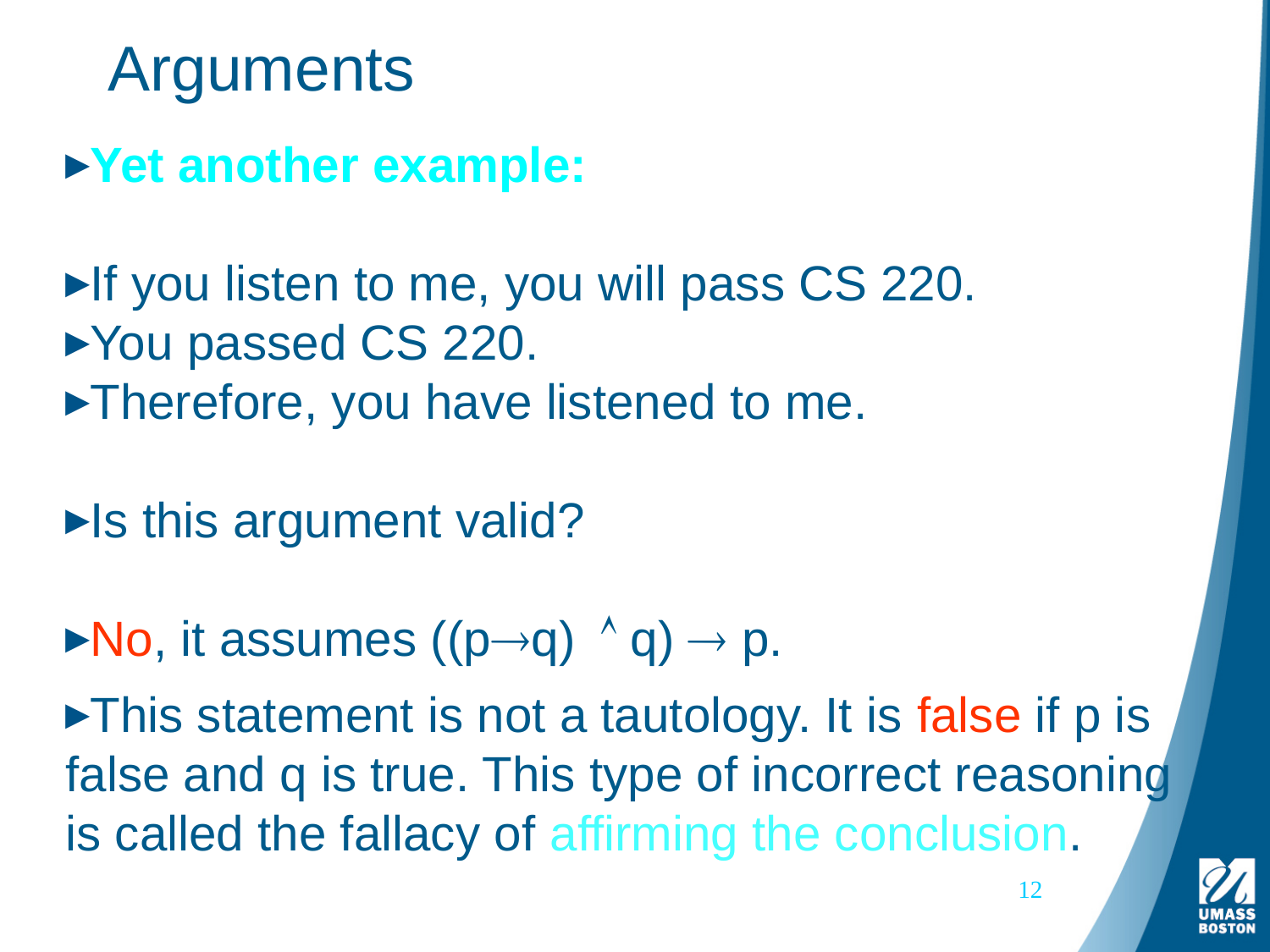

# Arguments
Yet another example:

If you listen to me, you will pass CS 220.
You passed CS 220.
Therefore, you have listened to me.

Is this argument valid?

No, it assumes ((p→q) ∧ q) → p.

This statement is not a tautology. It is false if p is false and q is true. This type of incorrect reasoning  is called the fallacy of affirming the conclusion.
12